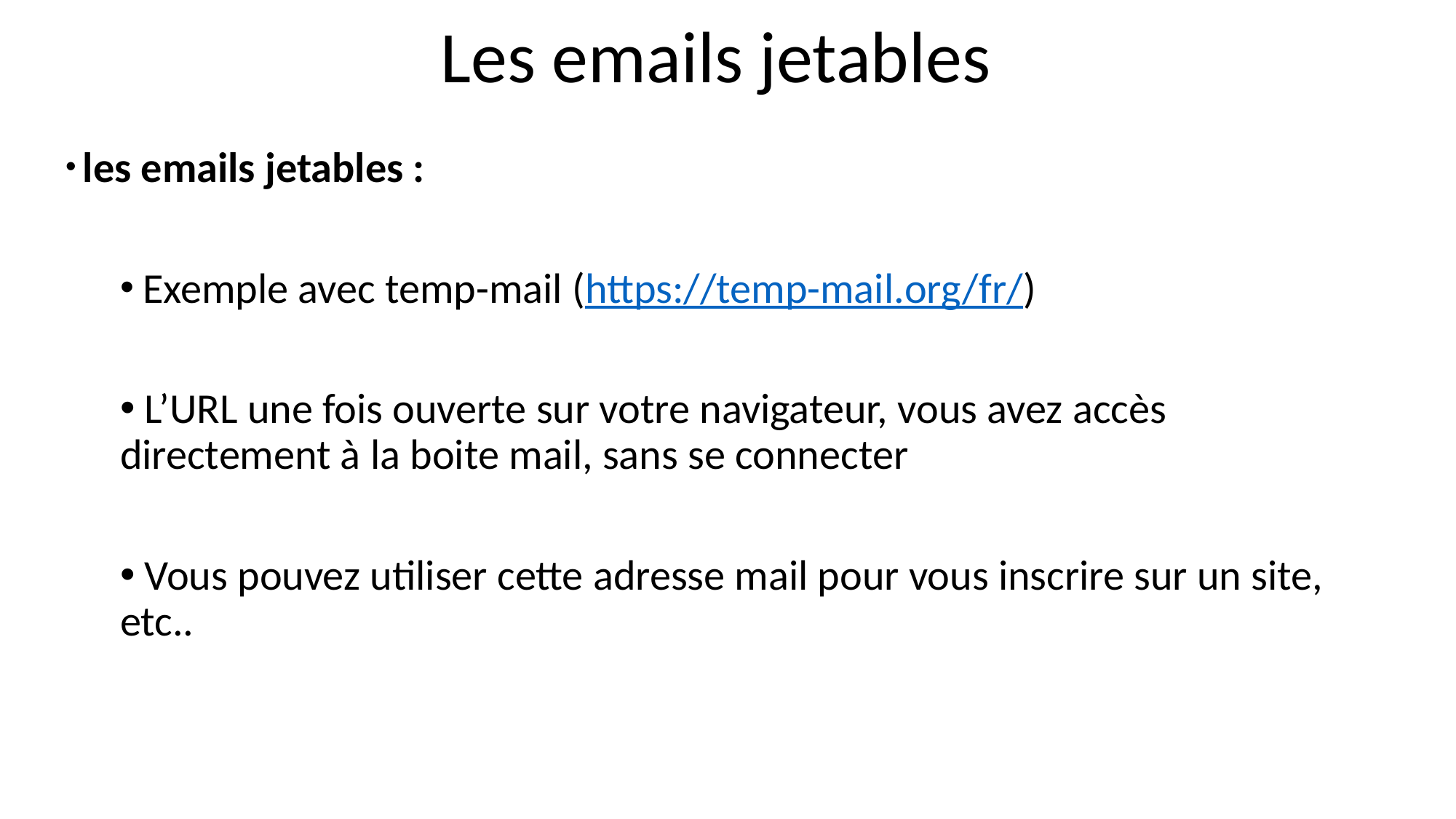

# Les emails jetables
 les emails jetables :

 Exemple avec temp-mail (https://temp-mail.org/fr/)

 L’URL une fois ouverte sur votre navigateur, vous avez accès directement à la boite mail, sans se connecter

 Vous pouvez utiliser cette adresse mail pour vous inscrire sur un site, etc..